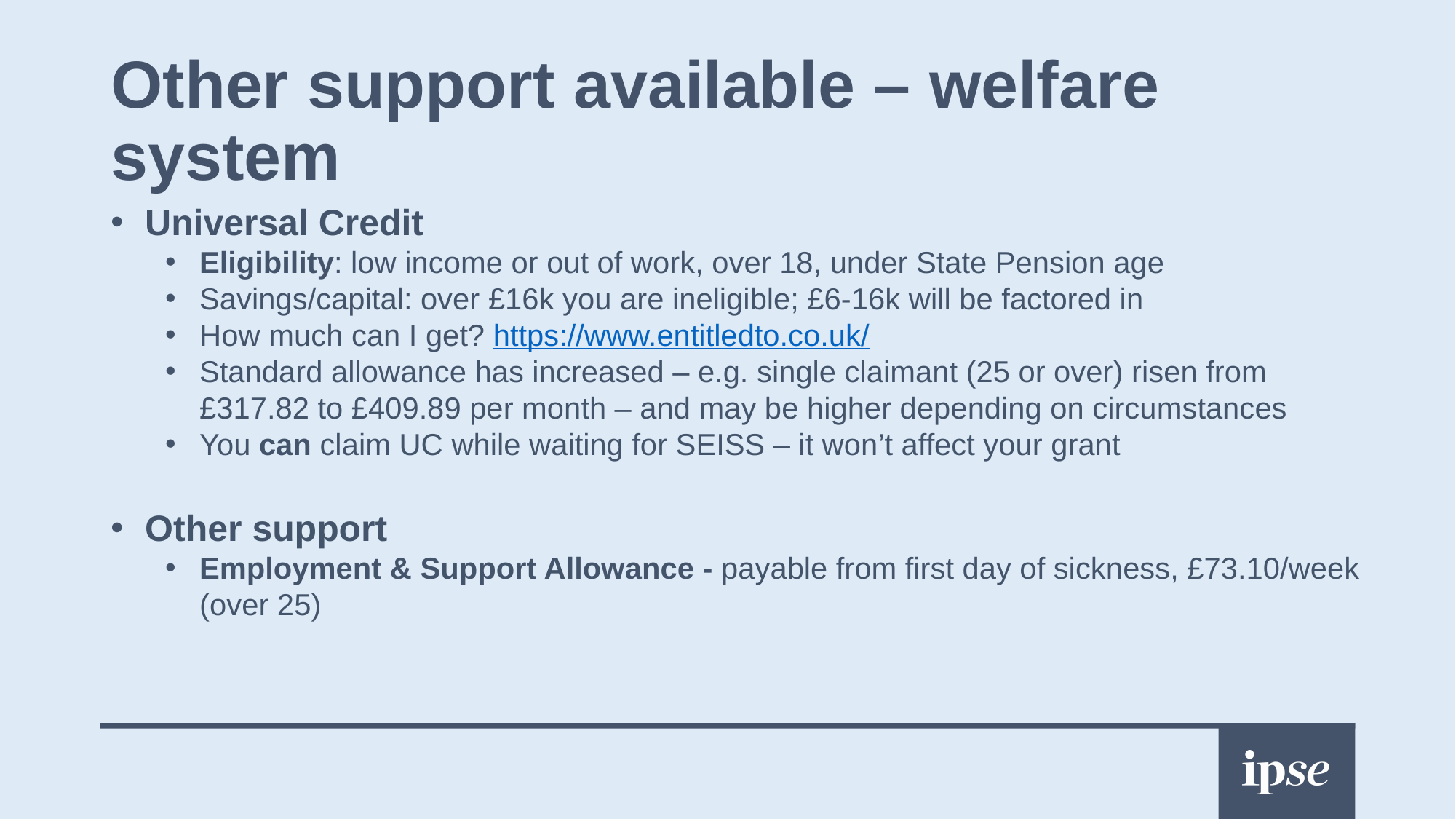

# Other support available – welfare system
Universal Credit
Eligibility: low income or out of work, over 18, under State Pension age
Savings/capital: over £16k you are ineligible; £6-16k will be factored in
How much can I get? https://www.entitledto.co.uk/
Standard allowance has increased – e.g. single claimant (25 or over) risen from £317.82 to £409.89 per month – and may be higher depending on circumstances
You can claim UC while waiting for SEISS – it won’t affect your grant

Other support
Employment & Support Allowance - payable from first day of sickness, £73.10/week (over 25)